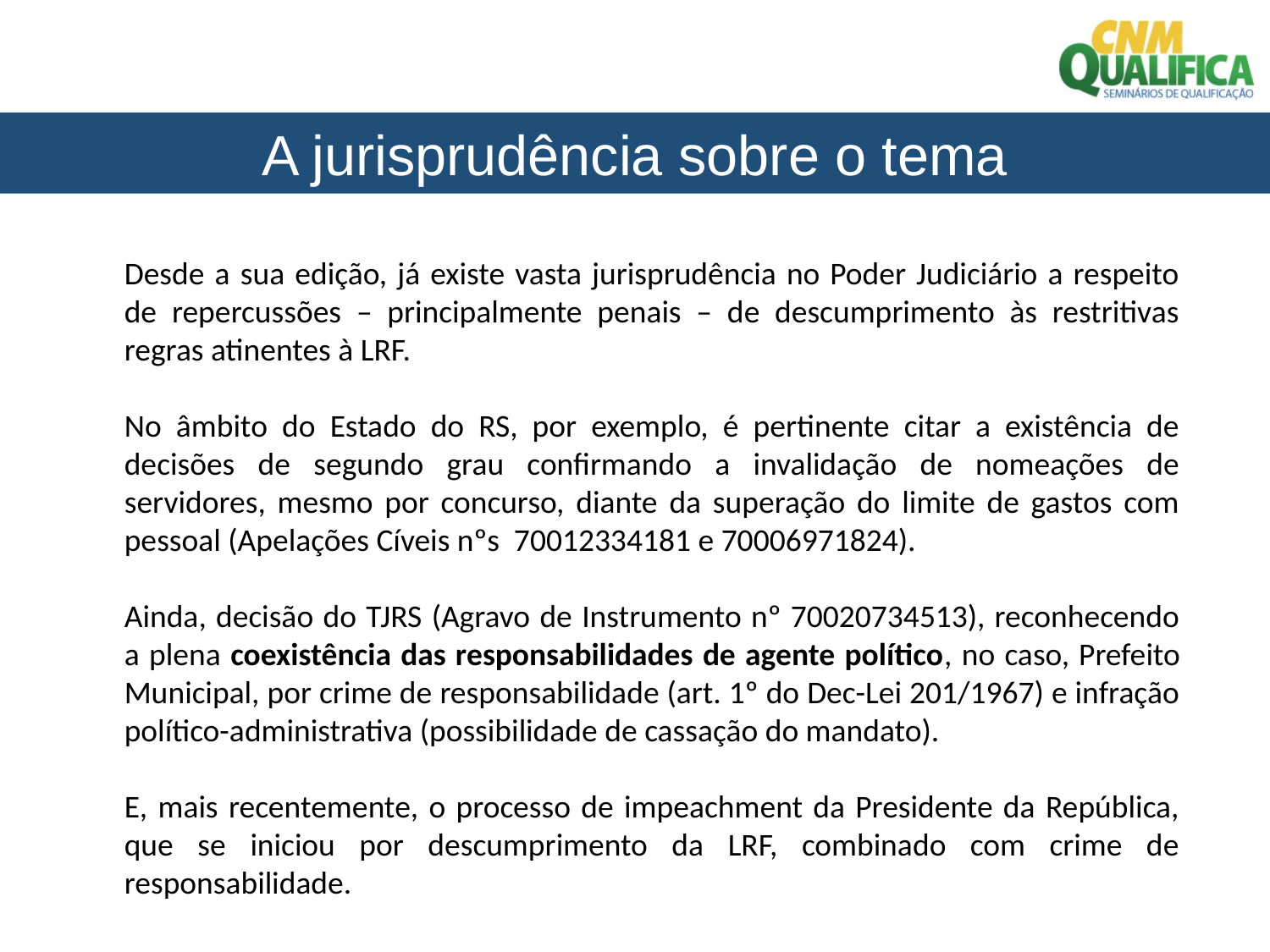

A jurisprudência sobre o tema
Desde a sua edição, já existe vasta jurisprudência no Poder Judiciário a respeito de repercussões – principalmente penais – de descumprimento às restritivas regras atinentes à LRF.

No âmbito do Estado do RS, por exemplo, é pertinente citar a existência de decisões de segundo grau confirmando a invalidação de nomeações de servidores, mesmo por concurso, diante da superação do limite de gastos com pessoal (Apelações Cíveis nºs  70012334181 e 70006971824).

Ainda, decisão do TJRS (Agravo de Instrumento nº 70020734513), reconhecendo a plena coexistência das responsabilidades de agente político, no caso, Prefeito Municipal, por crime de responsabilidade (art. 1º do Dec-Lei 201/1967) e infração político-administrativa (possibilidade de cassação do mandato).

E, mais recentemente, o processo de impeachment da Presidente da República, que se iniciou por descumprimento da LRF, combinado com crime de responsabilidade.